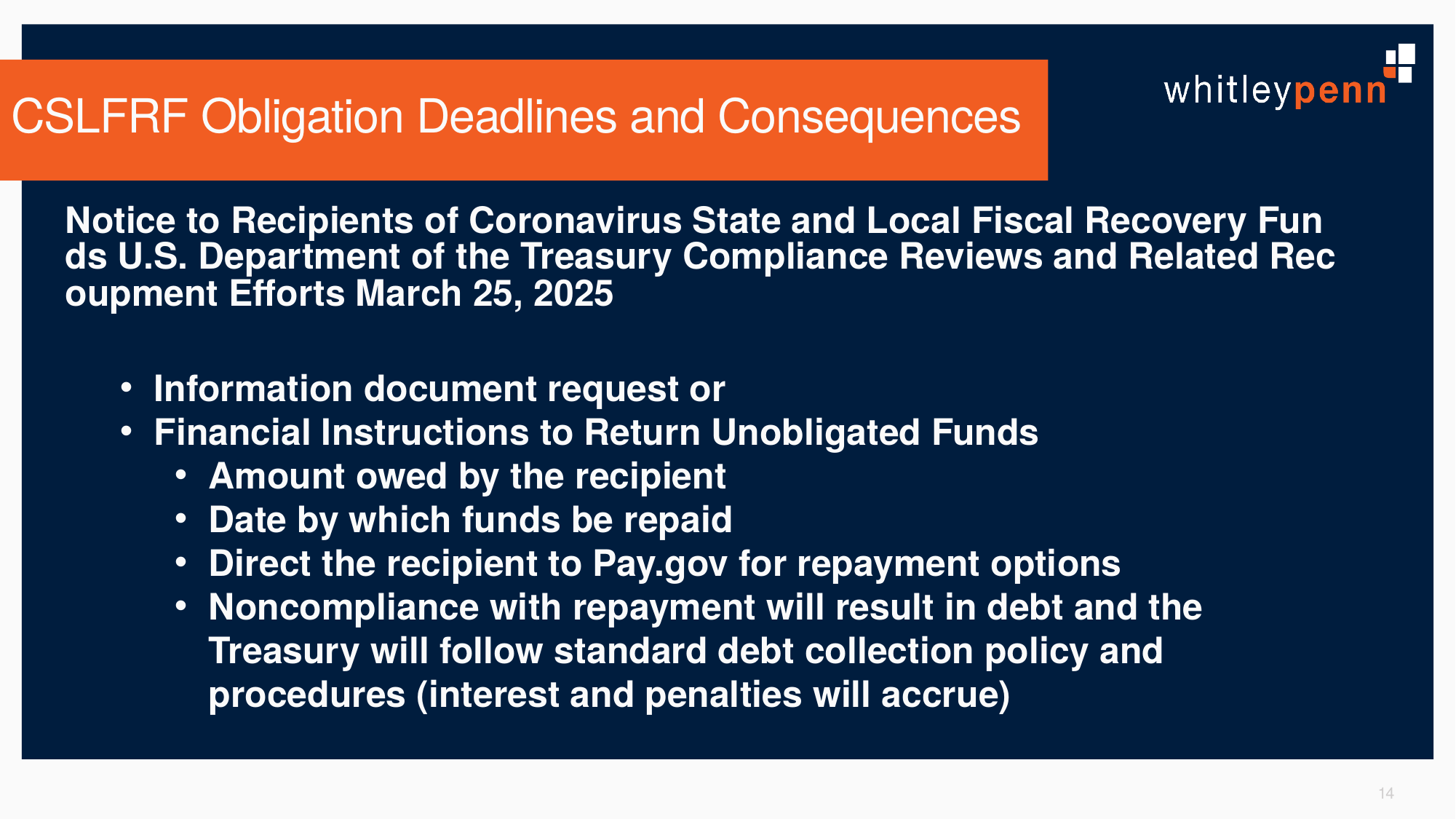

# CSLFRF Obligation Deadlines and Consequences
Notice to Recipients of Coronavirus State and Local Fiscal Recovery Funds U.S. Department of the Treasury Compliance Reviews and Related Recoupment Efforts March 25, 2025

Information document request or
Financial Instructions to Return Unobligated Funds
Amount owed by the recipient
Date by which funds be repaid
Direct the recipient to Pay.gov for repayment options
Noncompliance with repayment will result in debt and the Treasury will follow standard debt collection policy and procedures (interest and penalties will accrue)
14